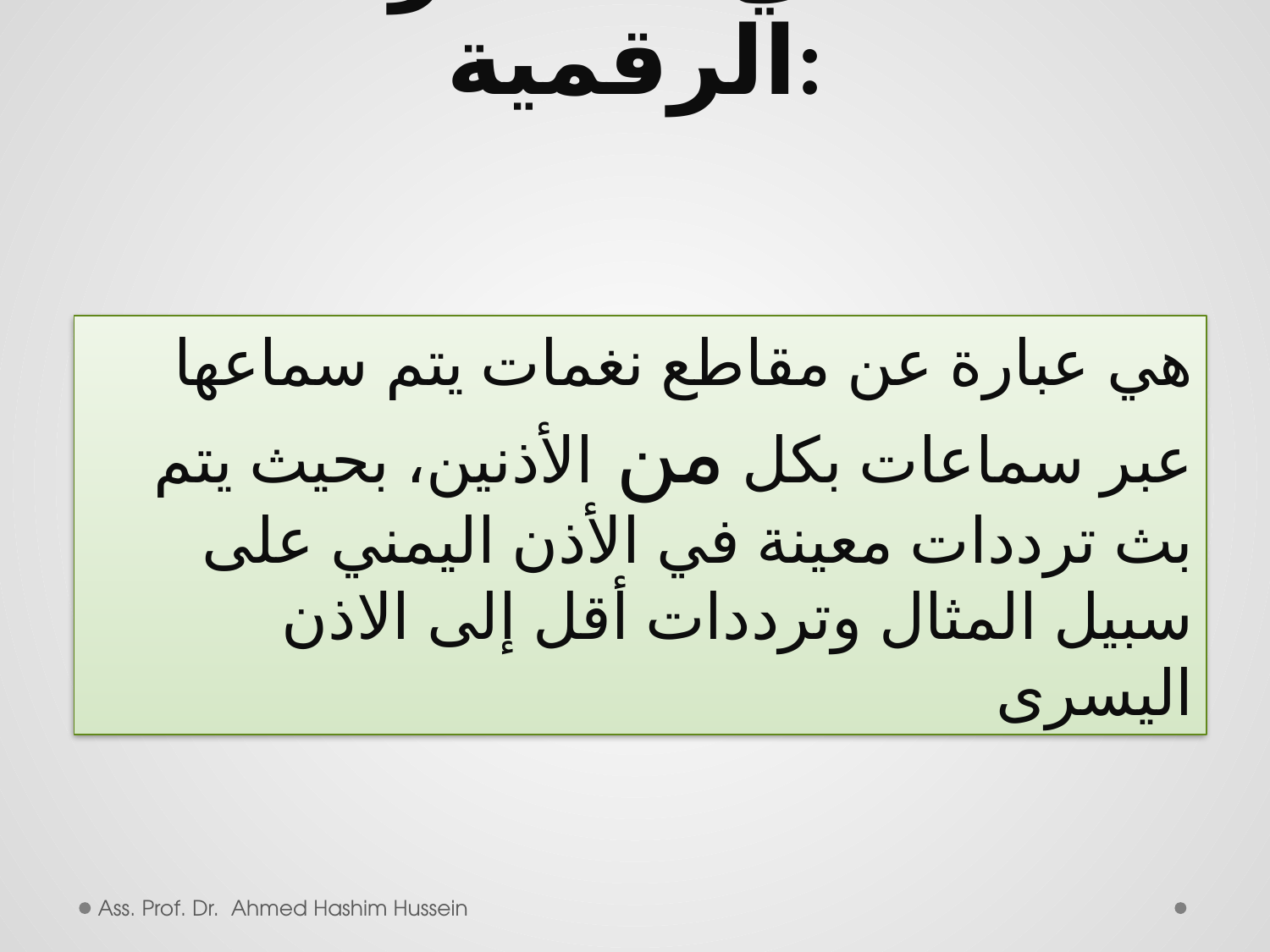

# ما هي المخدرات الرقمية:

هي عبارة عن مقاطع نغمات يتم سماعها عبر سماعات بكل من الأذنين، بحيث يتم بث ترددات معينة في الأذن اليمني على سبيل المثال وترددات أقل إلى الاذن اليسرى
Ass. Prof. Dr.  Ahmed Hashim Hussein